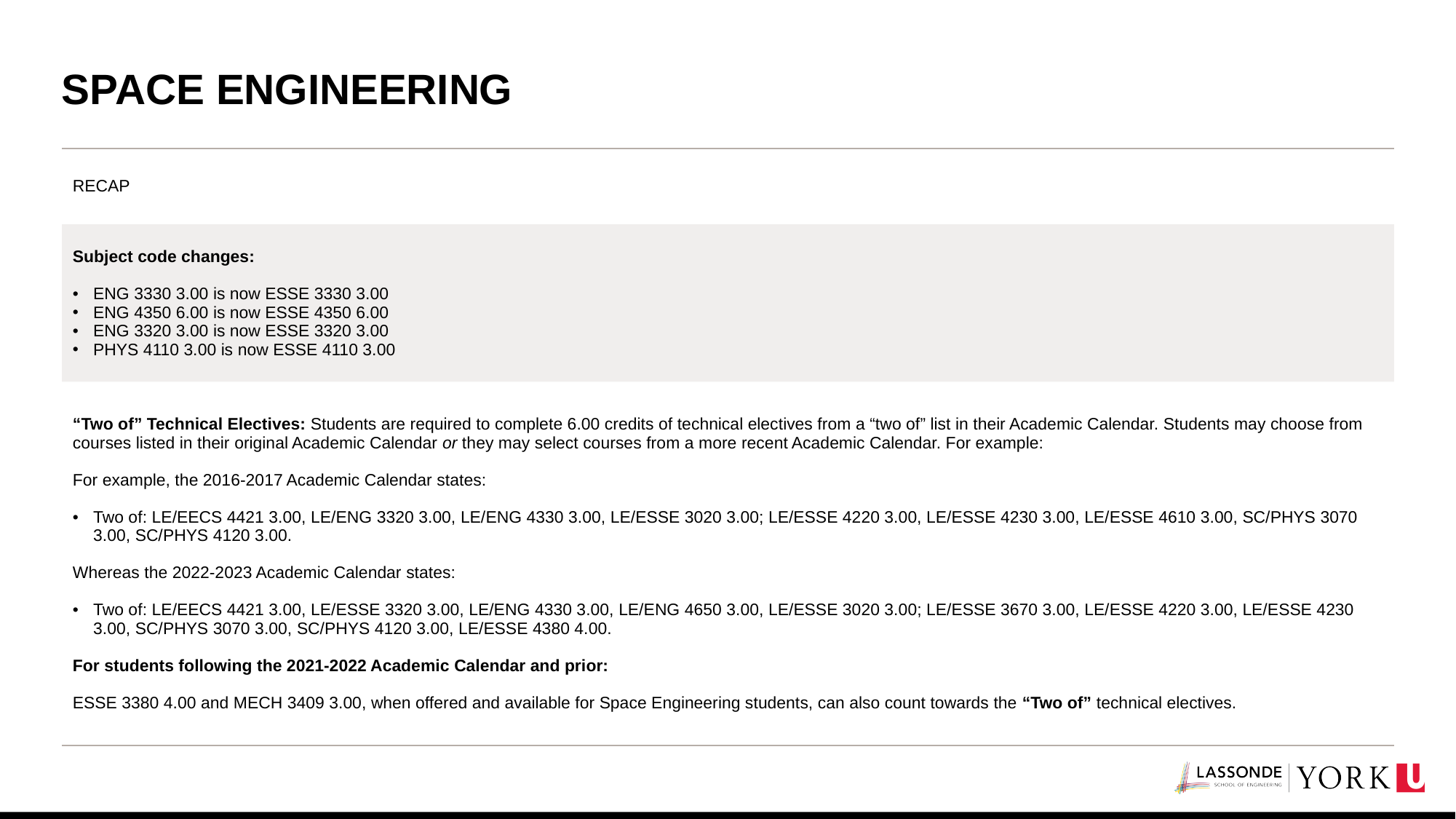

# SPACE ENGINEERING
| RECAP |  |
| --- | --- |
| Subject code changes: ENG 3330 3.00 is now ESSE 3330 3.00 ENG 4350 6.00 is now ESSE 4350 6.00 ENG 3320 3.00 is now ESSE 3320 3.00 PHYS 4110 3.00 is now ESSE 4110 3.00 |  |
| “Two of” Technical Electives: Students are required to complete 6.00 credits of technical electives from a “two of” list in their Academic Calendar. Students may choose from courses listed in their original Academic Calendar or they may select courses from a more recent Academic Calendar. For example: For example, the 2016-2017 Academic Calendar states: Two of: LE/EECS 4421 3.00, LE/ENG 3320 3.00, LE/ENG 4330 3.00, LE/ESSE 3020 3.00; LE/ESSE 4220 3.00, LE/ESSE 4230 3.00, LE/ESSE 4610 3.00, SC/PHYS 3070 3.00, SC/PHYS 4120 3.00. Whereas the 2022-2023 Academic Calendar states: Two of: LE/EECS 4421 3.00, LE/ESSE 3320 3.00, LE/ENG 4330 3.00, LE/ENG 4650 3.00, LE/ESSE 3020 3.00; LE/ESSE 3670 3.00, LE/ESSE 4220 3.00, LE/ESSE 4230 3.00, SC/PHYS 3070 3.00, SC/PHYS 4120 3.00, LE/ESSE 4380 4.00. For students following the 2021-2022 Academic Calendar and prior: ESSE 3380 4.00 and MECH 3409 3.00, when offered and available for Space Engineering students, can also count towards the “Two of” technical electives. |  |